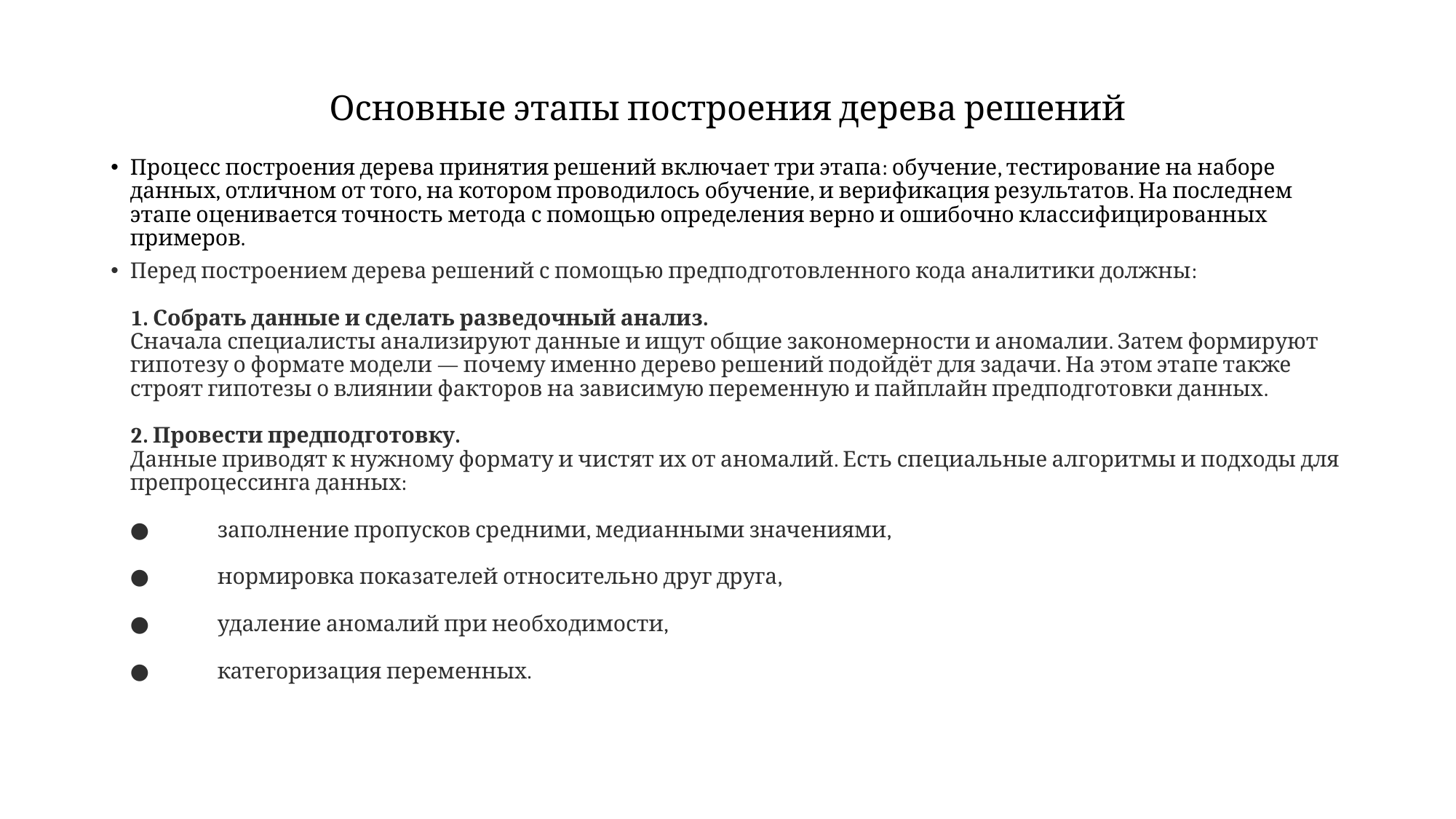

# Основные этапы построения дерева решений
Процесс построения дерева принятия решений включает три этапа: обучение, тестирование на наборе данных, отличном от того, на котором проводилось обучение, и верификация результатов. На последнем этапе оценивается точность метода с помощью определения верно и ошибочно классифицированных примеров.
Перед построением дерева решений с помощью предподготовленного кода аналитики должны:
1. Собрать данные и сделать разведочный анализ.
Сначала специалисты анализируют данные и ищут общие закономерности и аномалии. Затем формируют гипотезу о формате модели — почему именно дерево решений подойдёт для задачи. На этом этапе также строят гипотезы о влиянии факторов на зависимую переменную и пайплайн предподготовки данных.
2. Провести предподготовку.
Данные приводят к нужному формату и чистят их от аномалий. Есть специальные алгоритмы и подходы для препроцессинга данных:
●	заполнение пропусков средними, медианными значениями,
●	нормировка показателей относительно друг друга,
●	удаление аномалий при необходимости,
●	категоризация переменных.